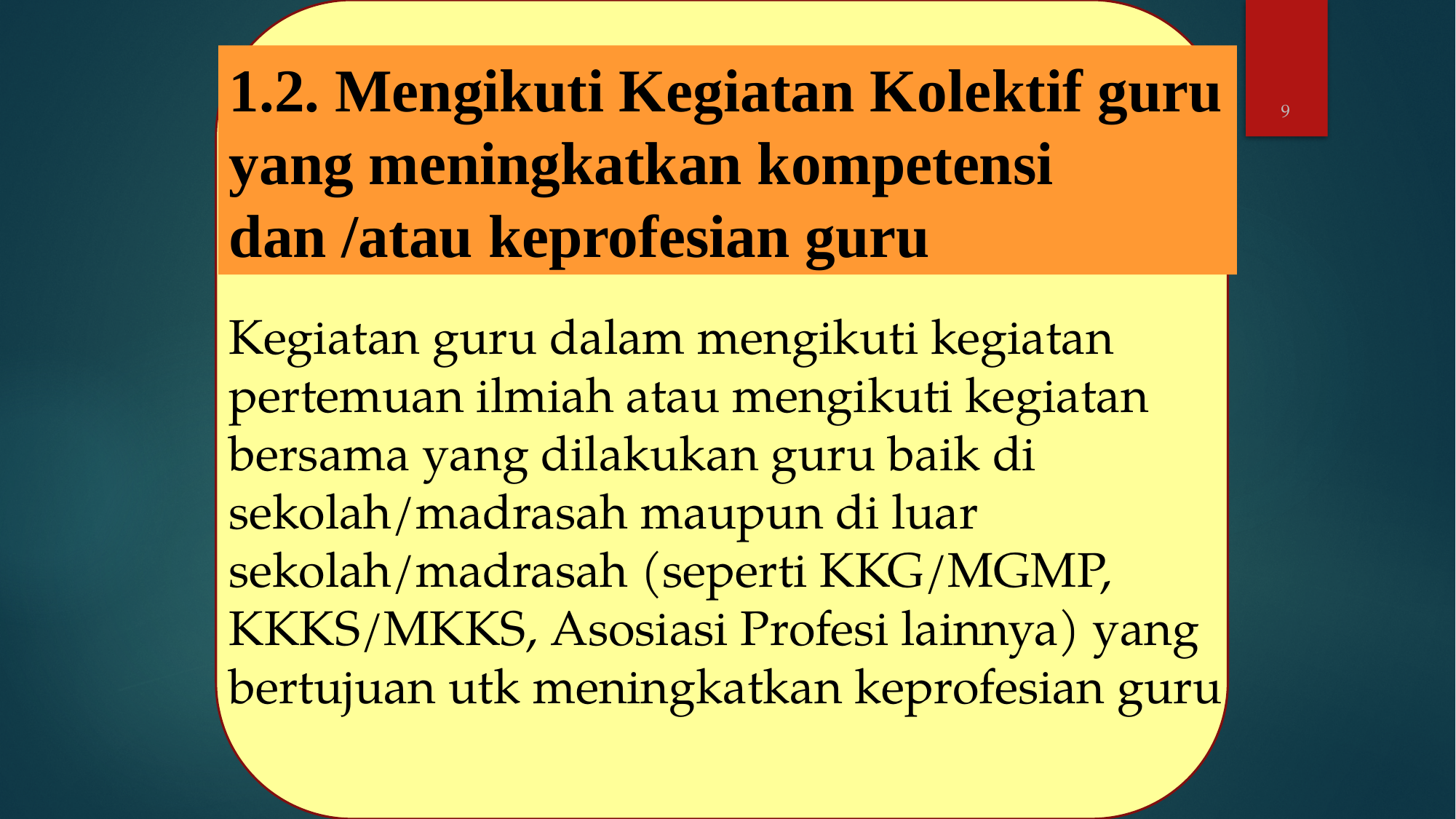

9
1.2. Mengikuti Kegiatan Kolektif guru
yang meningkatkan kompetensi dan /atau keprofesian guru
Kegiatan guru dalam mengikuti kegiatan pertemuan ilmiah atau mengikuti kegiatan bersama yang dilakukan guru baik di sekolah/madrasah maupun di luar sekolah/madrasah (seperti KKG/MGMP, KKKS/MKKS, Asosiasi Profesi lainnya) yang bertujuan utk meningkatkan keprofesian guru